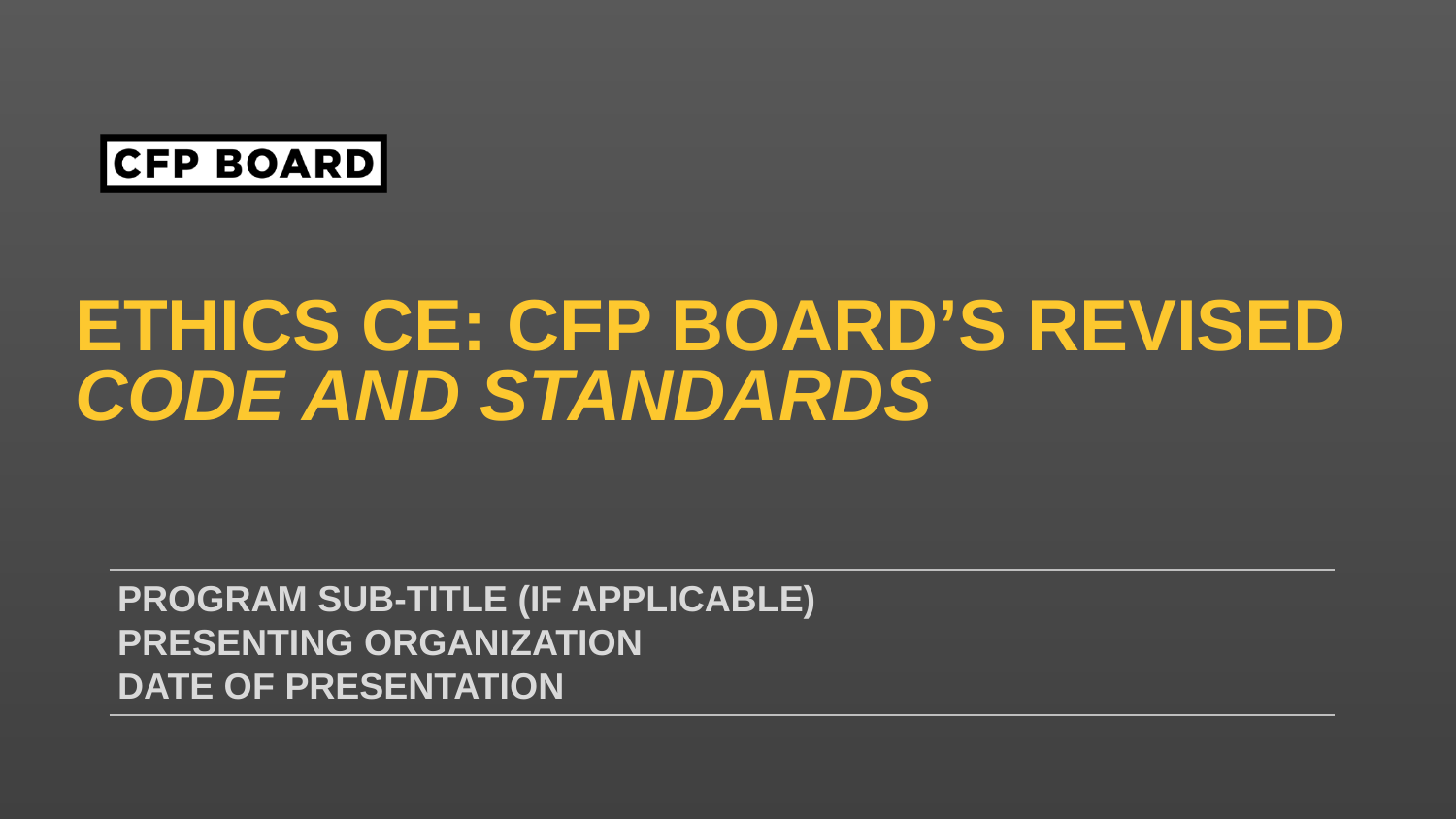

ETHICS CE: CFP Board’s Revised
Code and Standards
Program sub-title (if applicable)
Presenting Organization
Date of presentation